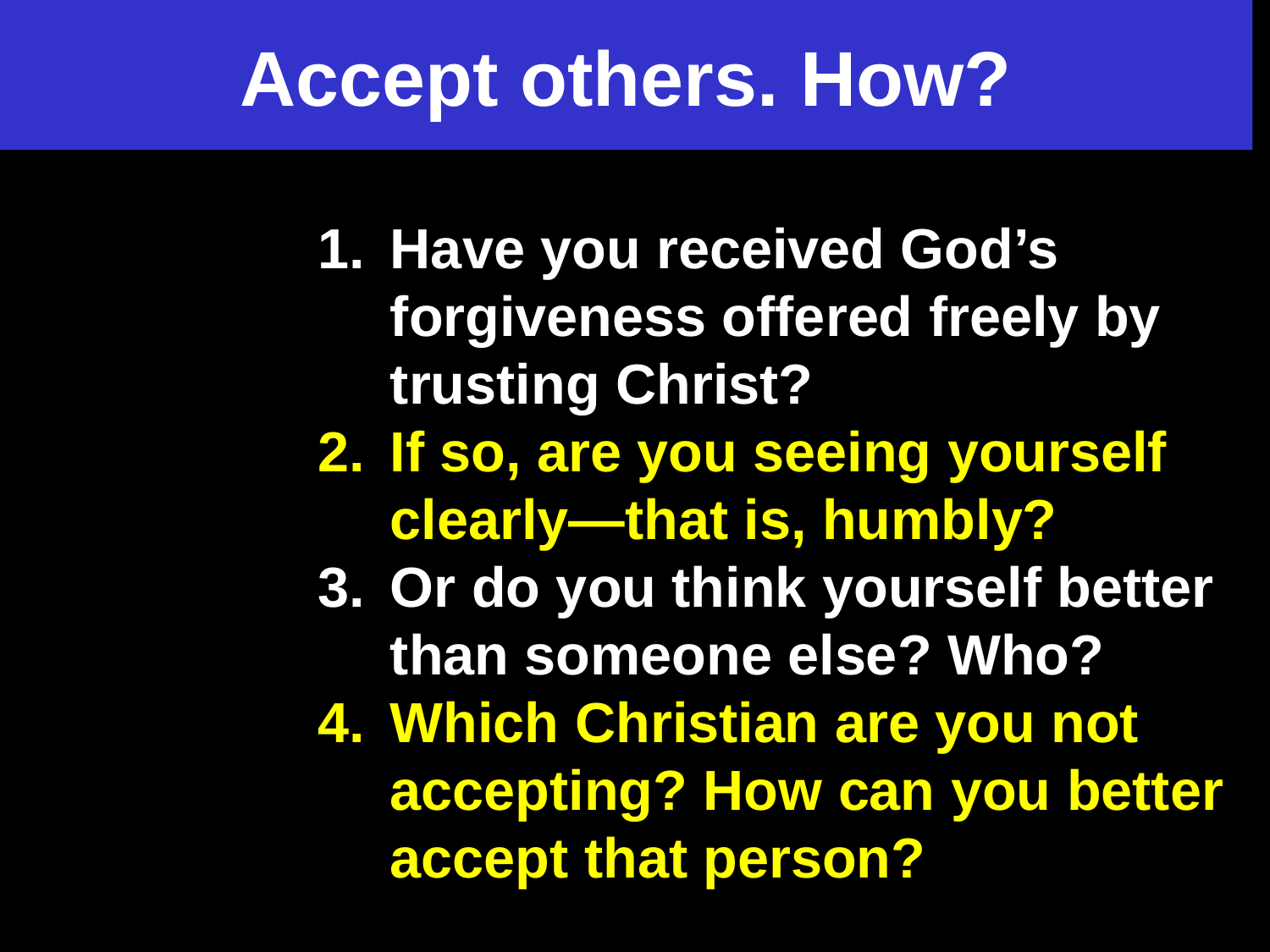

# Accept others. How?
Have you received God’s forgiveness offered freely by trusting Christ?
If so, are you seeing yourself clearly—that is, humbly?
Or do you think yourself better than someone else? Who?
Which Christian are you not accepting? How can you better accept that person?